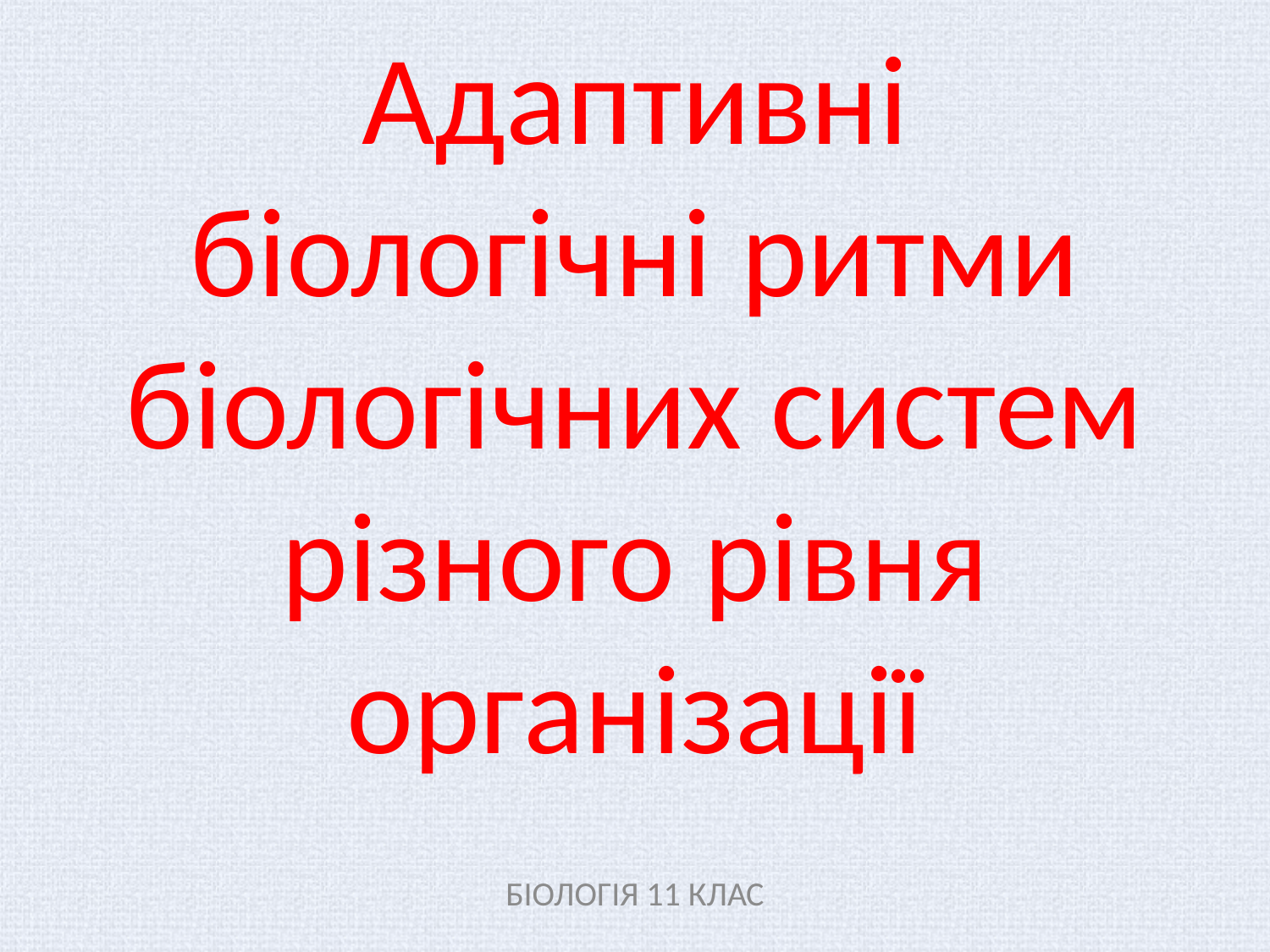

# Адаптивні біологічні ритми біологічних систем різного рівня організації
БІОЛОГІЯ 11 КЛАС